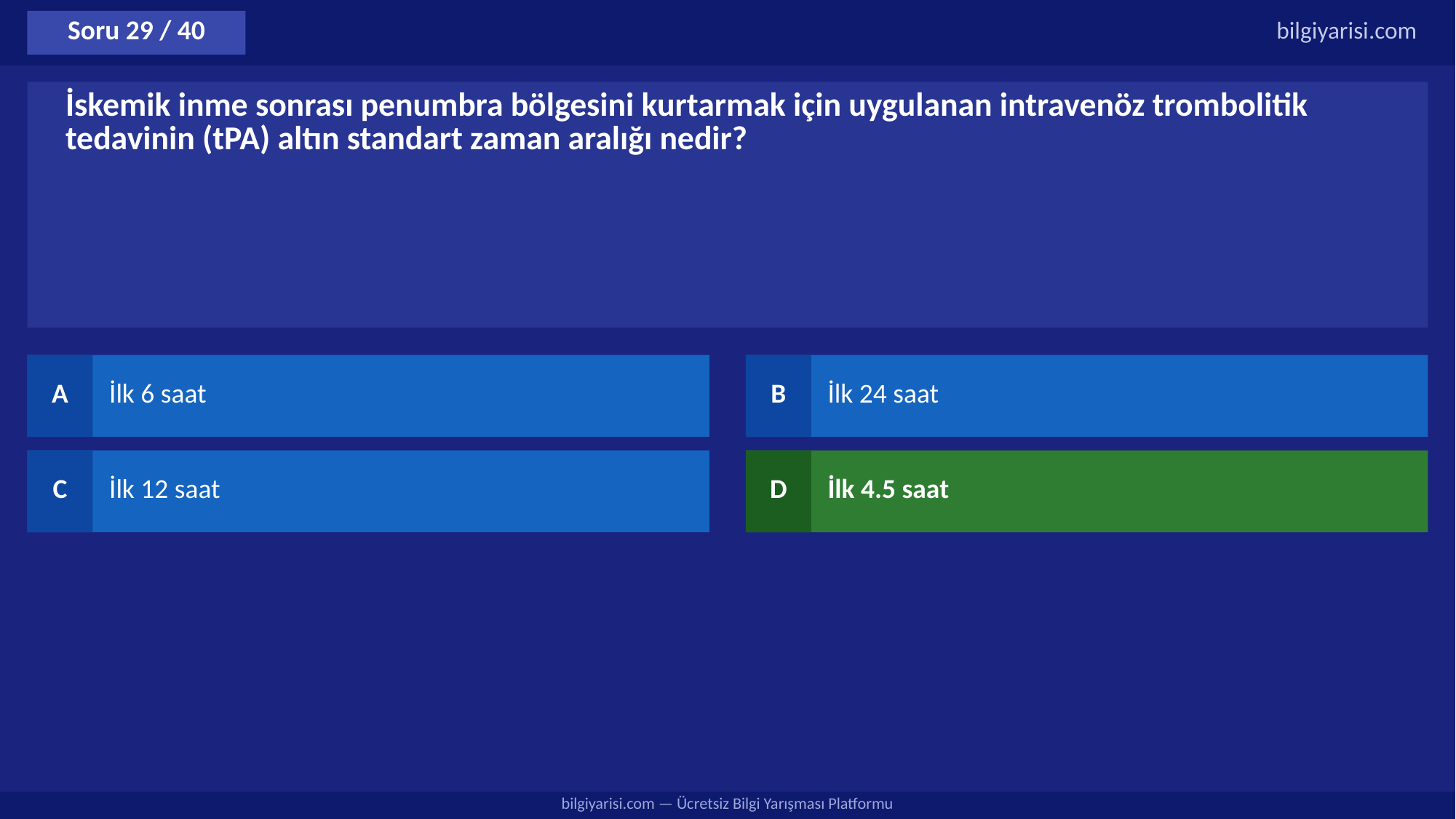

Soru 29 / 40
bilgiyarisi.com

İskemik inme sonrası penumbra bölgesini kurtarmak için uygulanan intravenöz trombolitik tedavinin (tPA) altın standart zaman aralığı nedir?

A
İlk 6 saat

B
İlk 24 saat

C
İlk 12 saat

D
İlk 4.5 saat
bilgiyarisi.com — Ücretsiz Bilgi Yarışması Platformu